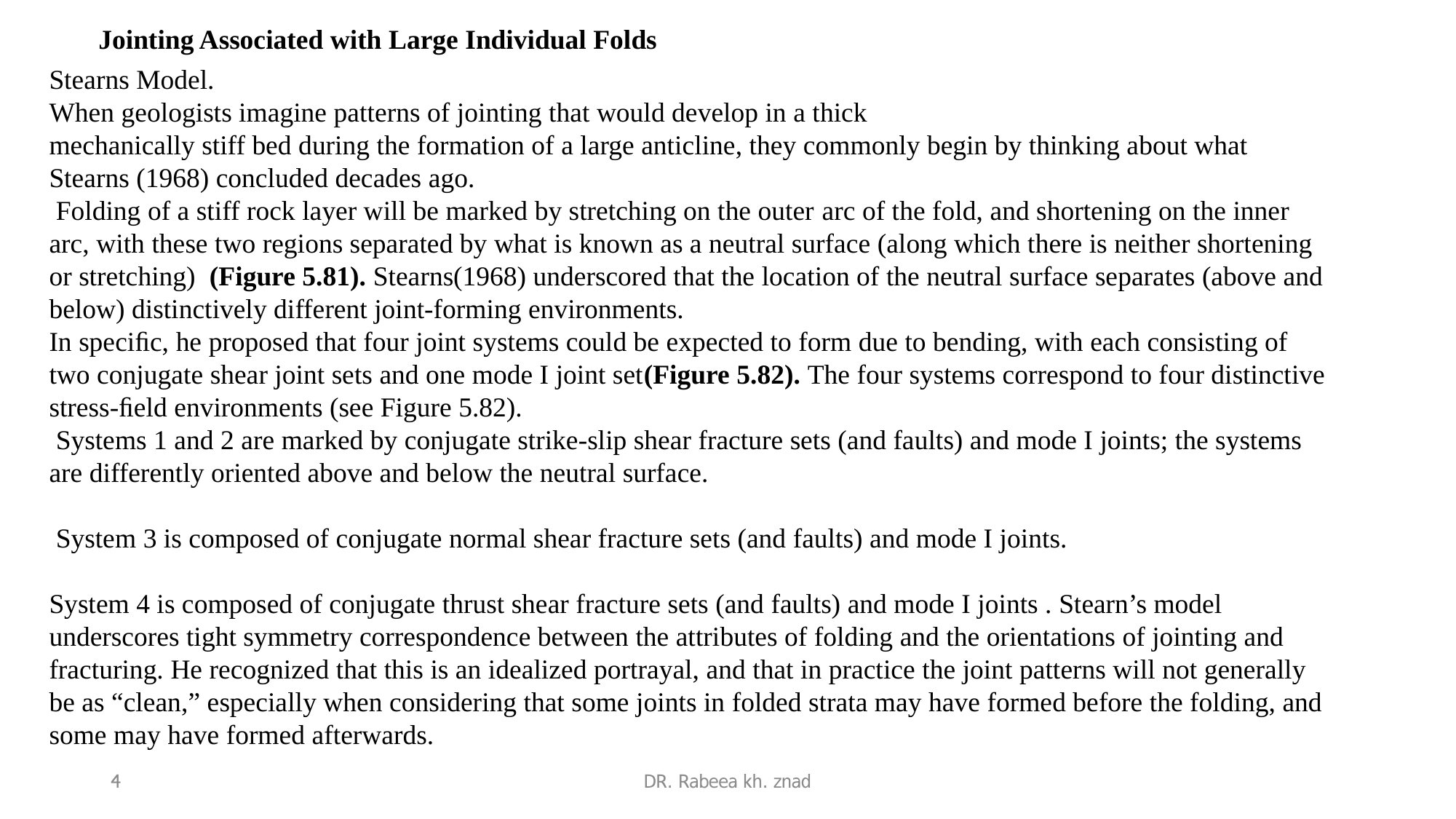

Jointing Associated with Large Individual Folds
Stearns Model.
When geologists imagine patterns of jointing that would develop in a thick
mechanically stiff bed during the formation of a large anticline, they commonly begin by thinking about what Stearns (1968) concluded decades ago.
 Folding of a stiff rock layer will be marked by stretching on the outer arc of the fold, and shortening on the inner arc, with these two regions separated by what is known as a neutral surface (along which there is neither shortening or stretching)  (Figure 5.81). Stearns(1968) underscored that the location of the neutral surface separates (above and below) distinctively different joint-forming environments.
In speciﬁc, he proposed that four joint systems could be expected to form due to bending, with each consisting of two conjugate shear joint sets and one mode I joint set(Figure 5.82). The four systems correspond to four distinctive stress-ﬁeld environments (see Figure 5.82).
 Systems 1 and 2 are marked by conjugate strike-slip shear fracture sets (and faults) and mode I joints; the systems are differently oriented above and below the neutral surface.

 System 3 is composed of conjugate normal shear fracture sets (and faults) and mode I joints.

System 4 is composed of conjugate thrust shear fracture sets (and faults) and mode I joints . Stearn’s model underscores tight symmetry correspondence between the attributes of folding and the orientations of jointing and fracturing. He recognized that this is an idealized portrayal, and that in practice the joint patterns will not generally be as “clean,” especially when considering that some joints in folded strata may have formed before the folding, and some may have formed afterwards.
4
DR. Rabeea kh. znad